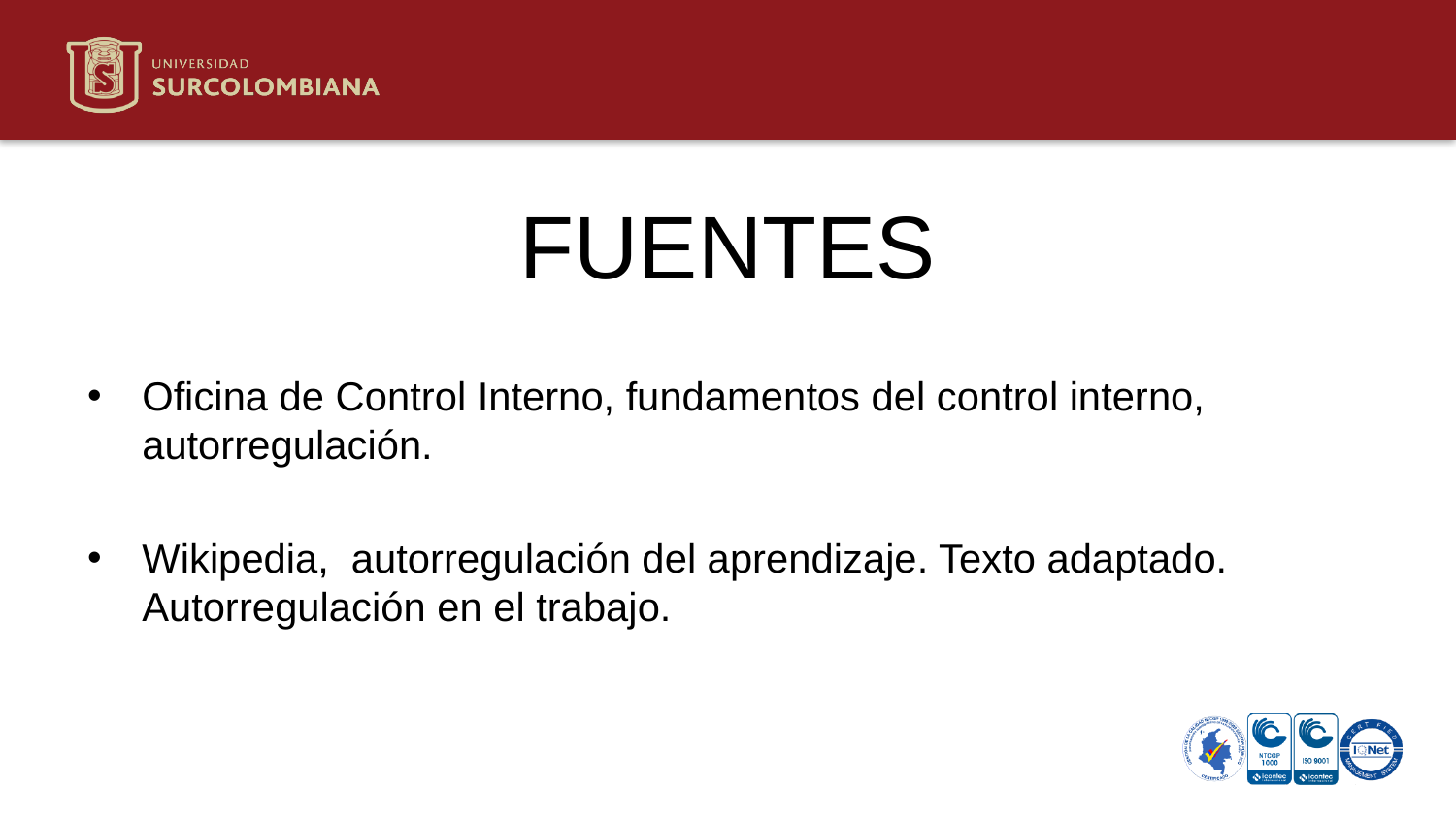

# FUENTES
Oficina de Control Interno, fundamentos del control interno, autorregulación.

Wikipedia,  autorregulación del aprendizaje. Texto adaptado. Autorregulación en el trabajo.